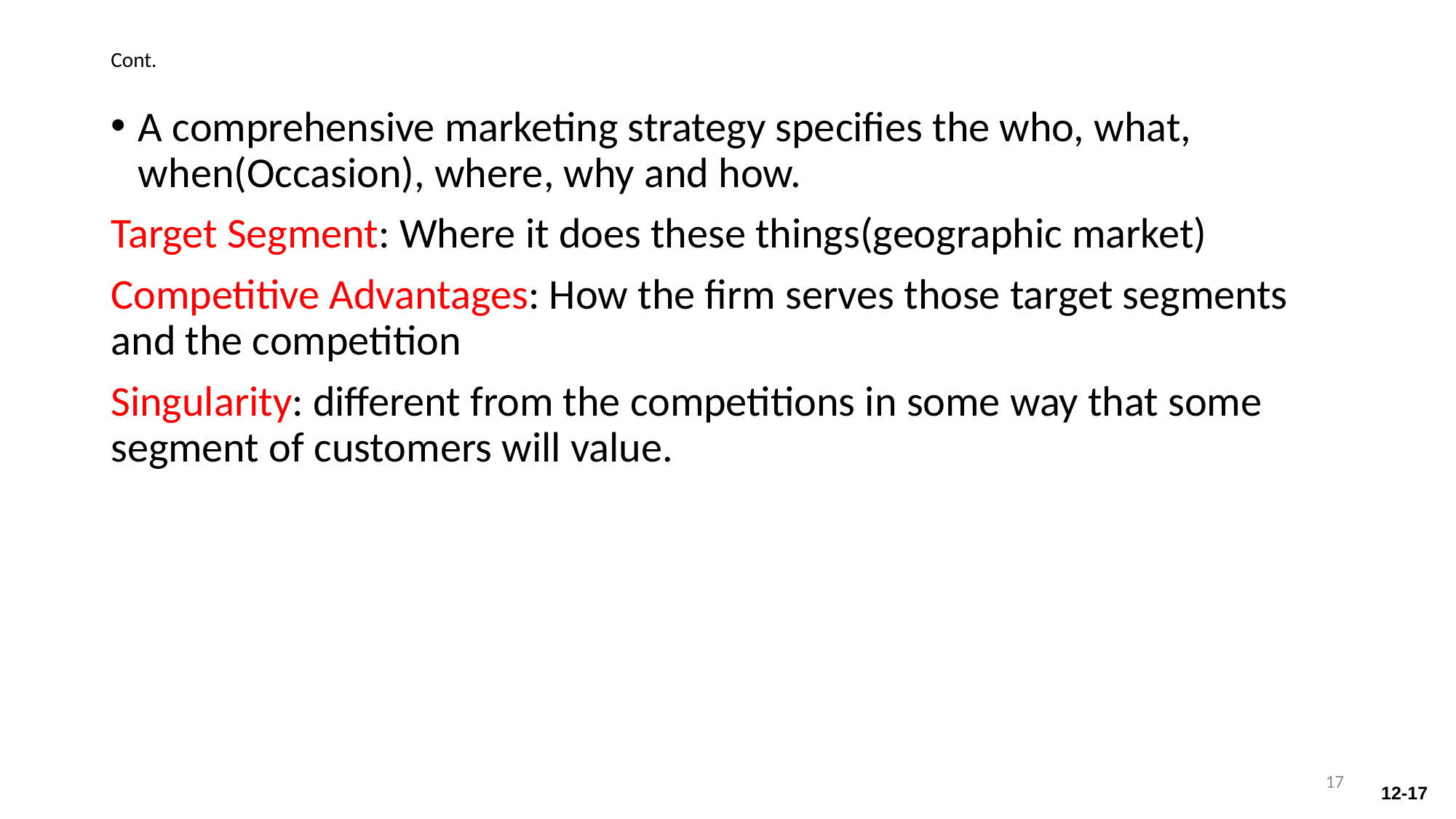

# Cont.
A comprehensive marketing strategy specifies the who, what, when(Occasion), where, why and how.
Target Segment: Where it does these things(geographic market)
Competitive Advantages: How the firm serves those target segments and the competition
Singularity: different from the competitions in some way that some segment of customers will value.
17